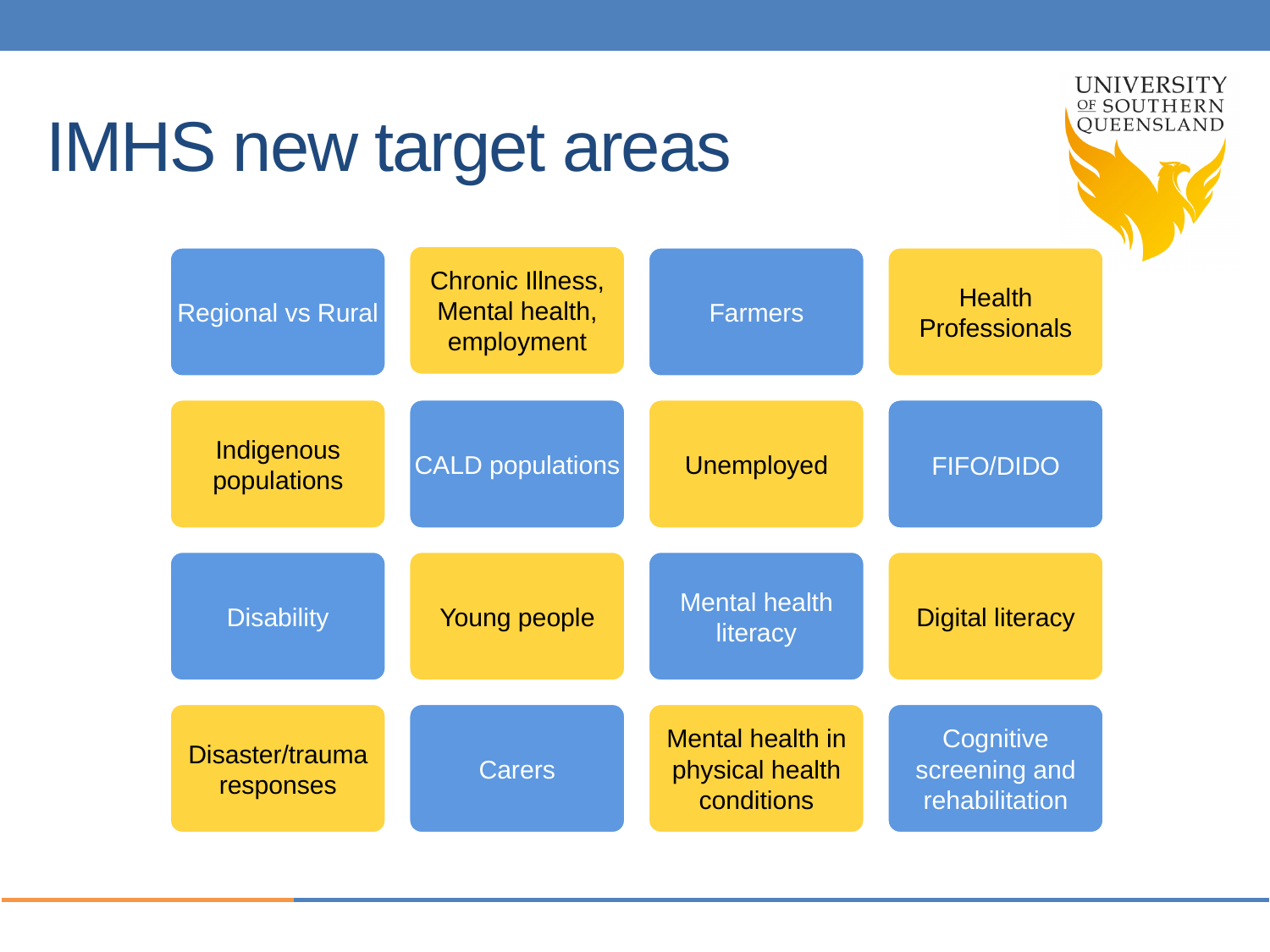

# IMHS new target areas

Regional vs Rural

Farmers

Health Professionals

Indigenous populations

CALD populations

Unemployed

FIFO/DIDO

Disability

Young people

Mental health literacy

Digital literacy

Disaster/trauma responses

Carers

Mental health in physical health conditions

Cognitive screening and rehabilitation
Chronic Illness, Mental health, employment